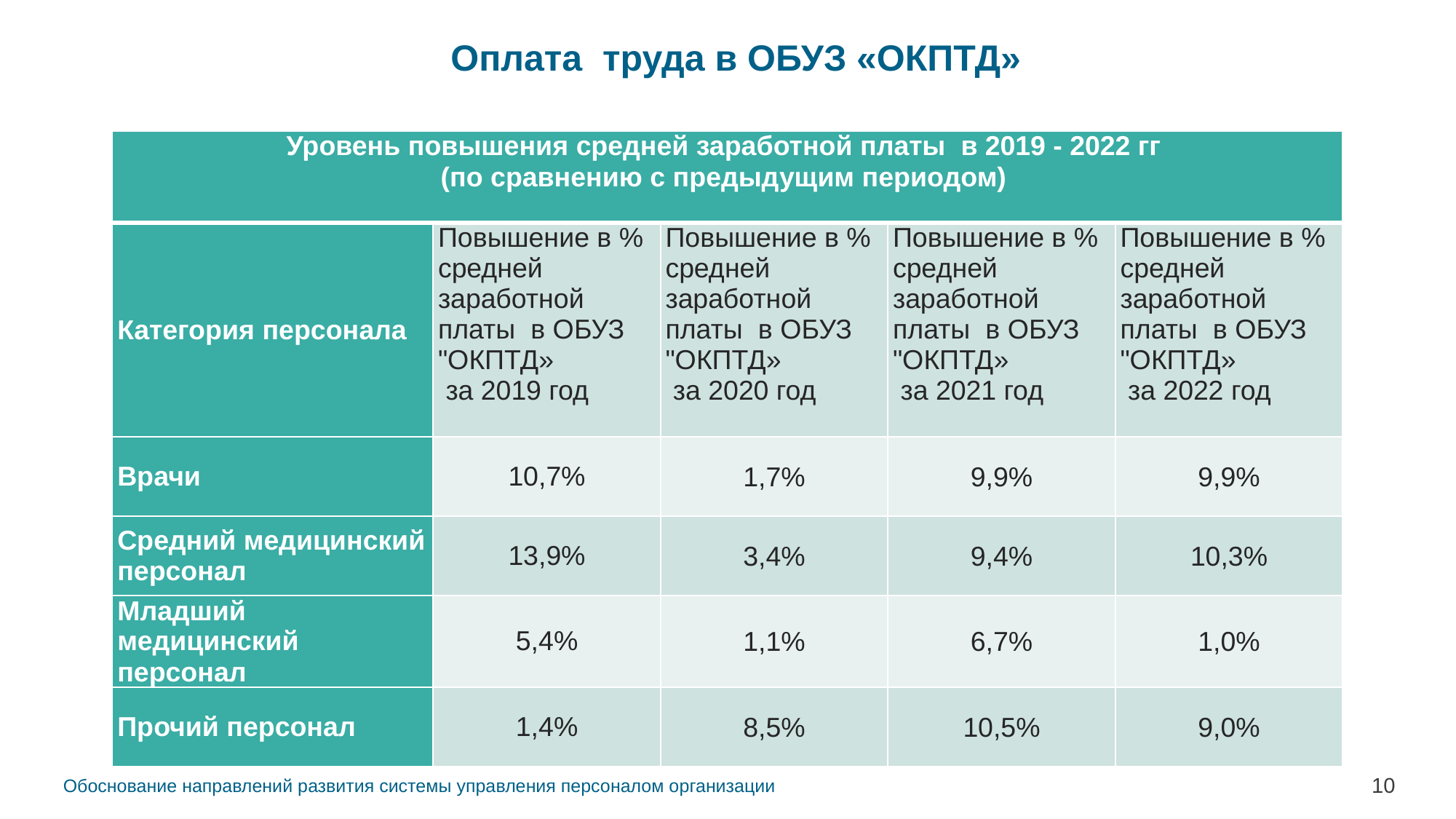

Оплата  труда в ОБУЗ «ОКПТД»
| Уровень повышения средней заработной платы в 2019 - 2022 гг (по сравнению с предыдущим периодом) |  |  |  |  |
| --- | --- | --- | --- | --- |
| Категория персонала | Повышение в % средней заработной платы в ОБУЗ "ОКПТД» за 2019 год | Повышение в % средней заработной платы в ОБУЗ "ОКПТД» за 2020 год | Повышение в % средней заработной платы в ОБУЗ "ОКПТД» за 2021 год | Повышение в % средней заработной платы в ОБУЗ "ОКПТД» за 2022 год |
| Врачи | 10,7% | 1,7% | 9,9% | 9,9% |
| Средний медицинский персонал | 13,9% | 3,4% | 9,4% | 10,3% |
| Младший медицинский персонал | 5,4% | 1,1% | 6,7% | 1,0% |
| Прочий персонал | 1,4% | 8,5% | 10,5% | 9,0% |